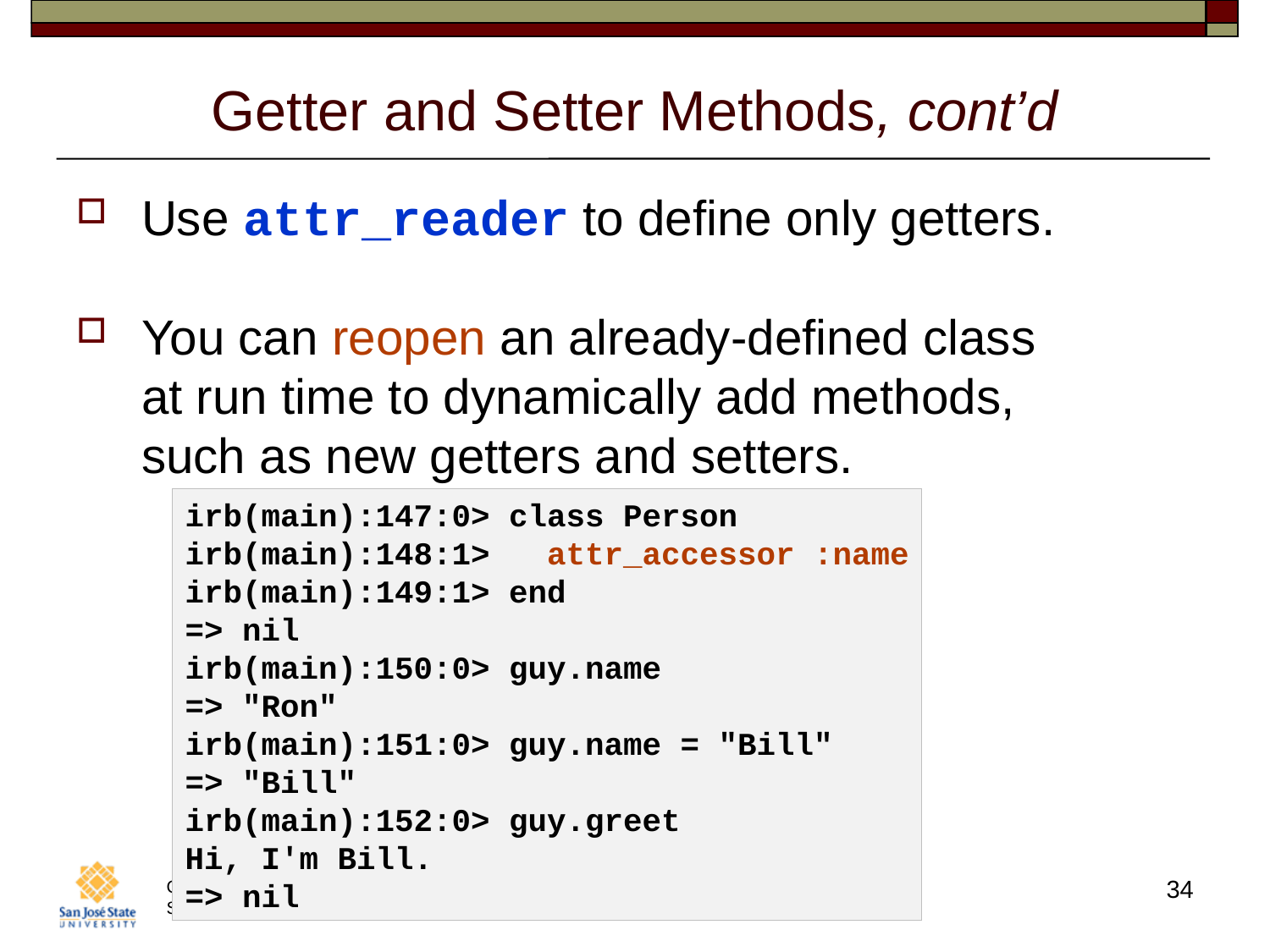

# Getter and Setter Methods, cont’d
Use attr_reader to define only getters.

You can reopen an already-defined class
at run time to dynamically add methods,
such as new getters and setters.
irb(main):147:0> class Person
irb(main):148:1>   attr_accessor :name
irb(main):149:1> end
=> nil
irb(main):150:0> guy.name
=> "Ron"
irb(main):151:0> guy.name = "Bill"
=> "Bill"
irb(main):152:0> guy.greet
Hi, I'm Bill.
=> nil
34